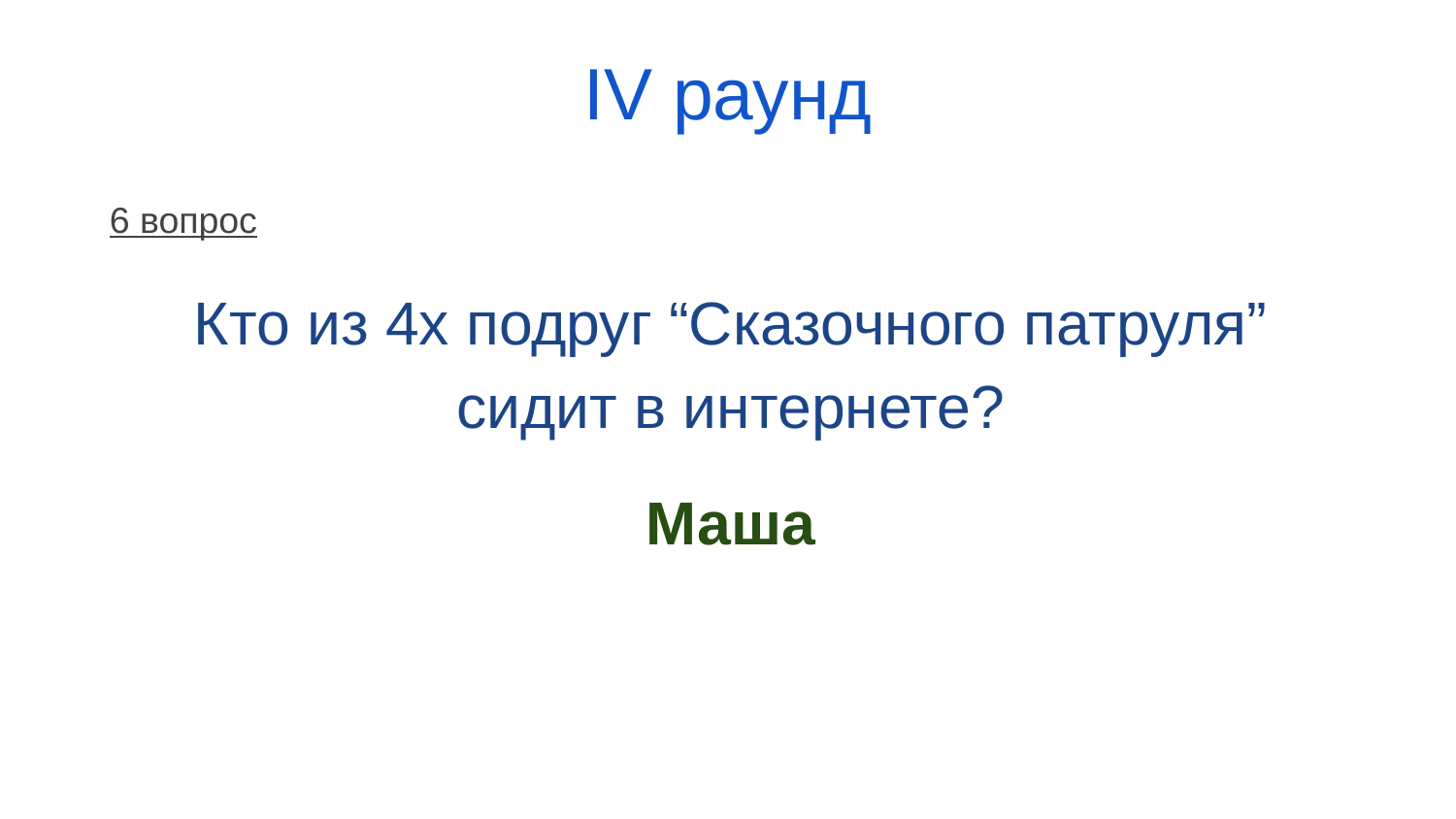

# IV раунд
6 вопрос
Кто из 4х подруг “Сказочного патруля” сидит в интернете?
Маша